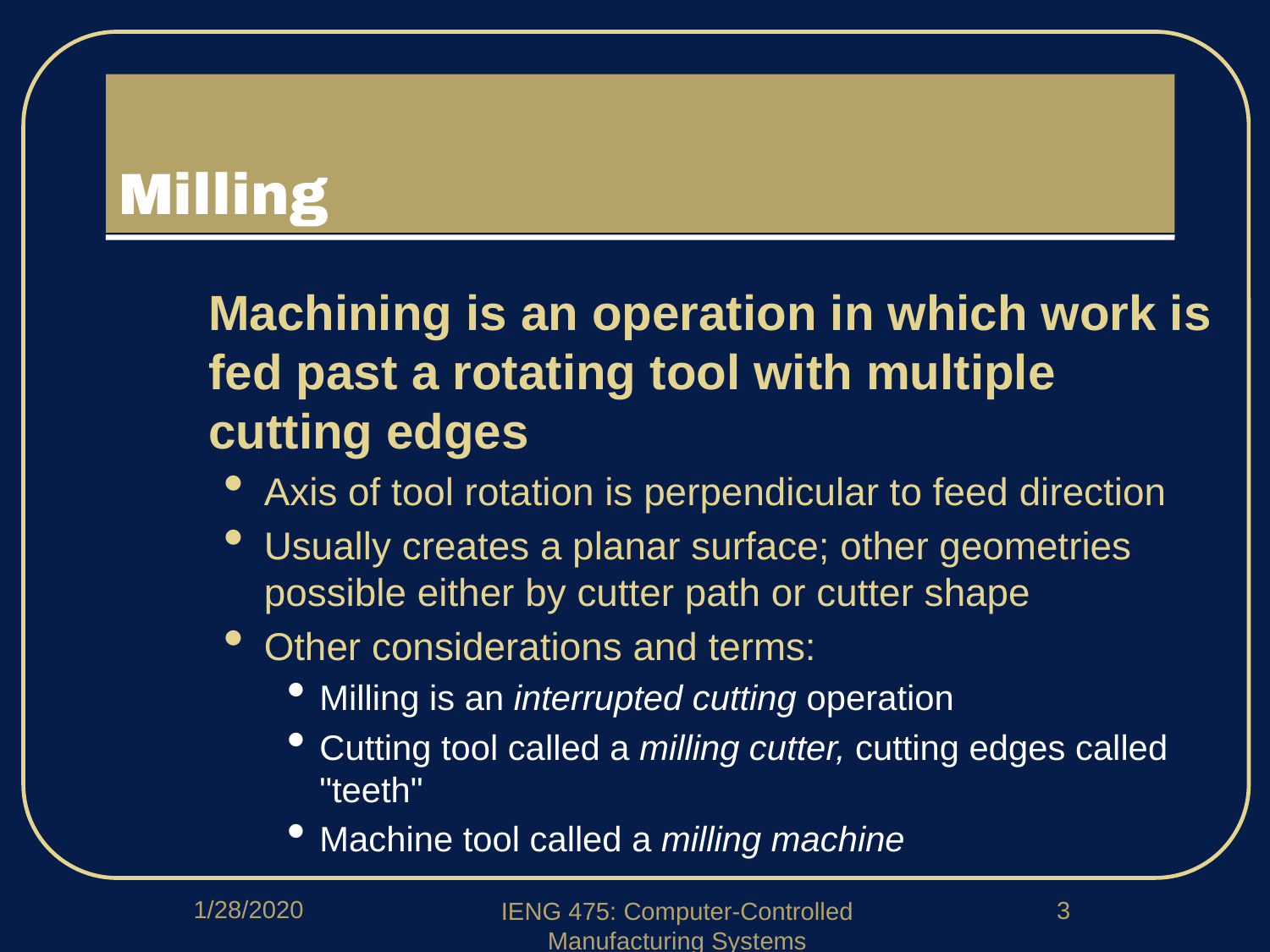

# Milling
Machining is an operation in which work is fed past a rotating tool with multiple cutting edges
Axis of tool rotation is perpendicular to feed direction
Usually creates a planar surface; other geometries possible either by cutter path or cutter shape
Other considerations and terms:
Milling is an interrupted cutting operation
Cutting tool called a milling cutter, cutting edges called "teeth"
Machine tool called a milling machine
1/28/2020
3
IENG 475: Computer-Controlled Manufacturing Systems